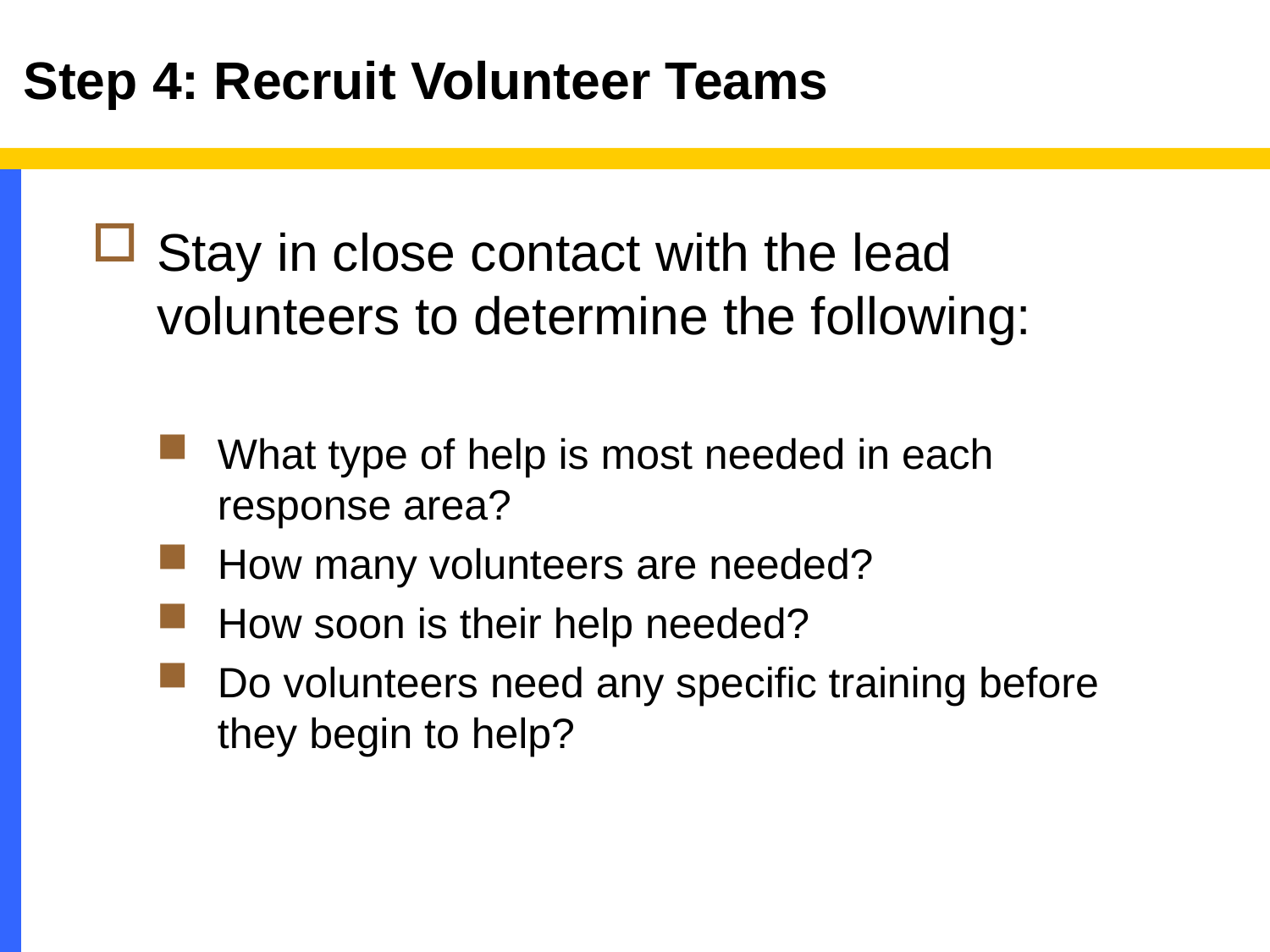

# Step 4: Recruit Volunteer Teams
Stay in close contact with the lead volunteers to determine the following:

What type of help is most needed in each response area?
How many volunteers are needed?
How soon is their help needed?
Do volunteers need any specific training before they begin to help?